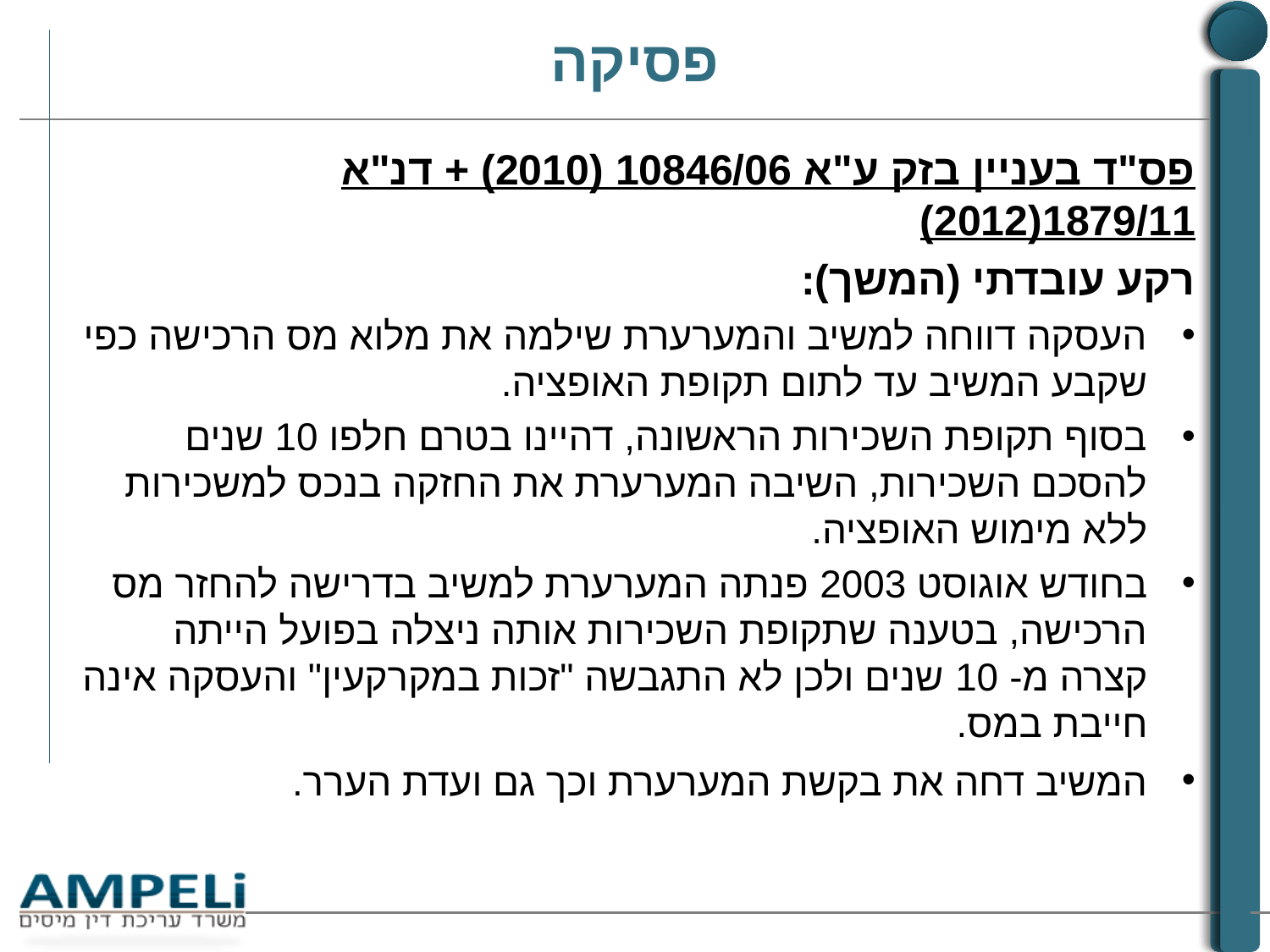

# פסיקה
פס"ד בעניין בזק ע"א 10846/06 (2010) + דנ"א 1879/11(2012)
רקע עובדתי (המשך):
העסקה דווחה למשיב והמערערת שילמה את מלוא מס הרכישה כפי שקבע המשיב עד לתום תקופת האופציה.
בסוף תקופת השכירות הראשונה, דהיינו בטרם חלפו 10 שנים להסכם השכירות, השיבה המערערת את החזקה בנכס למשכירות ללא מימוש האופציה.
בחודש אוגוסט 2003 פנתה המערערת למשיב בדרישה להחזר מס הרכישה, בטענה שתקופת השכירות אותה ניצלה בפועל הייתה קצרה מ- 10 שנים ולכן לא התגבשה "זכות במקרקעין" והעסקה אינה חייבת במס.
המשיב דחה את בקשת המערערת וכך גם ועדת הערר.